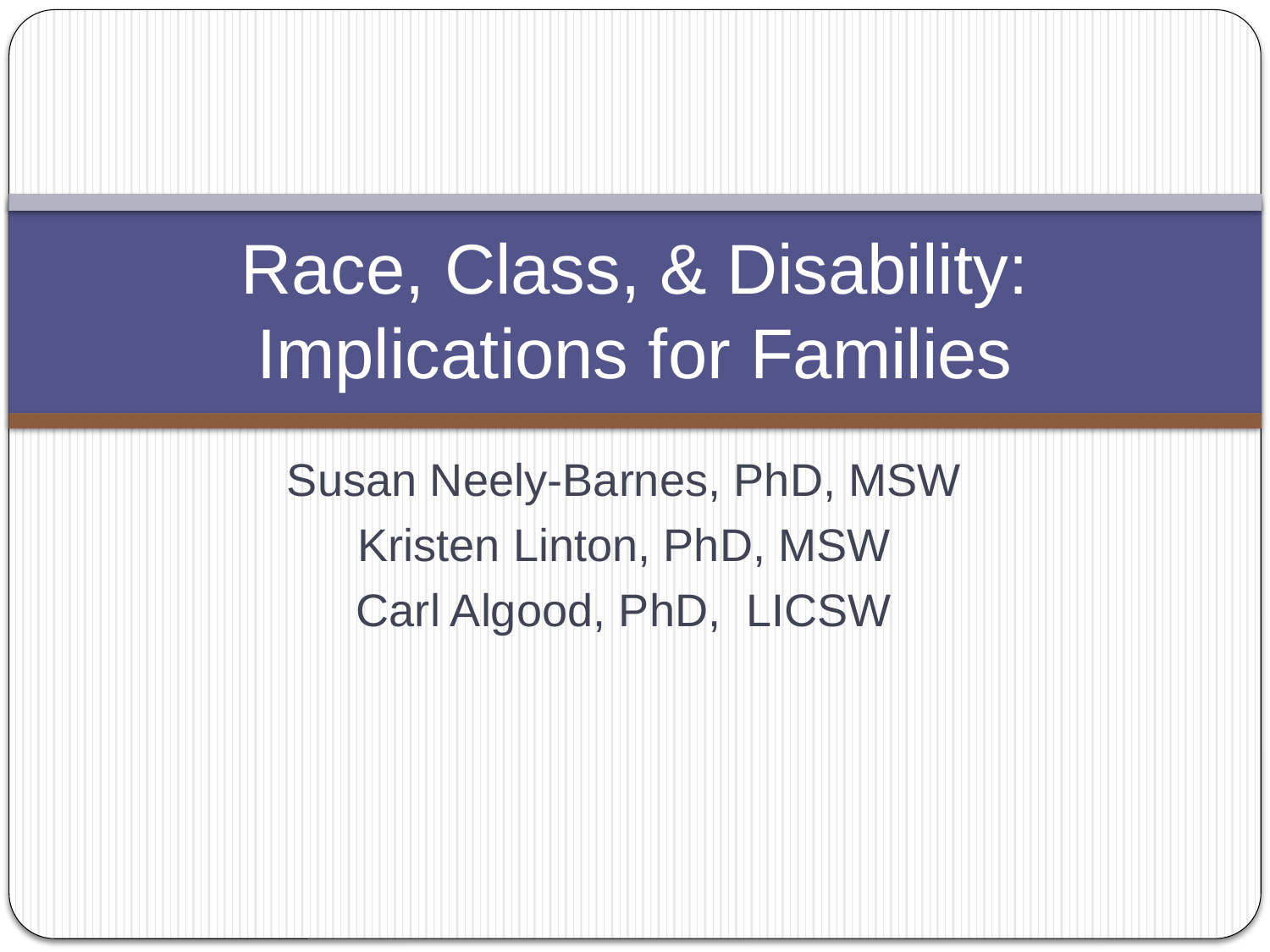

# Race, Class, & Disability: Implications for Families
Susan Neely-Barnes, PhD, MSW
Kristen Linton, PhD, MSW
Carl Algood, PhD,  LICSW